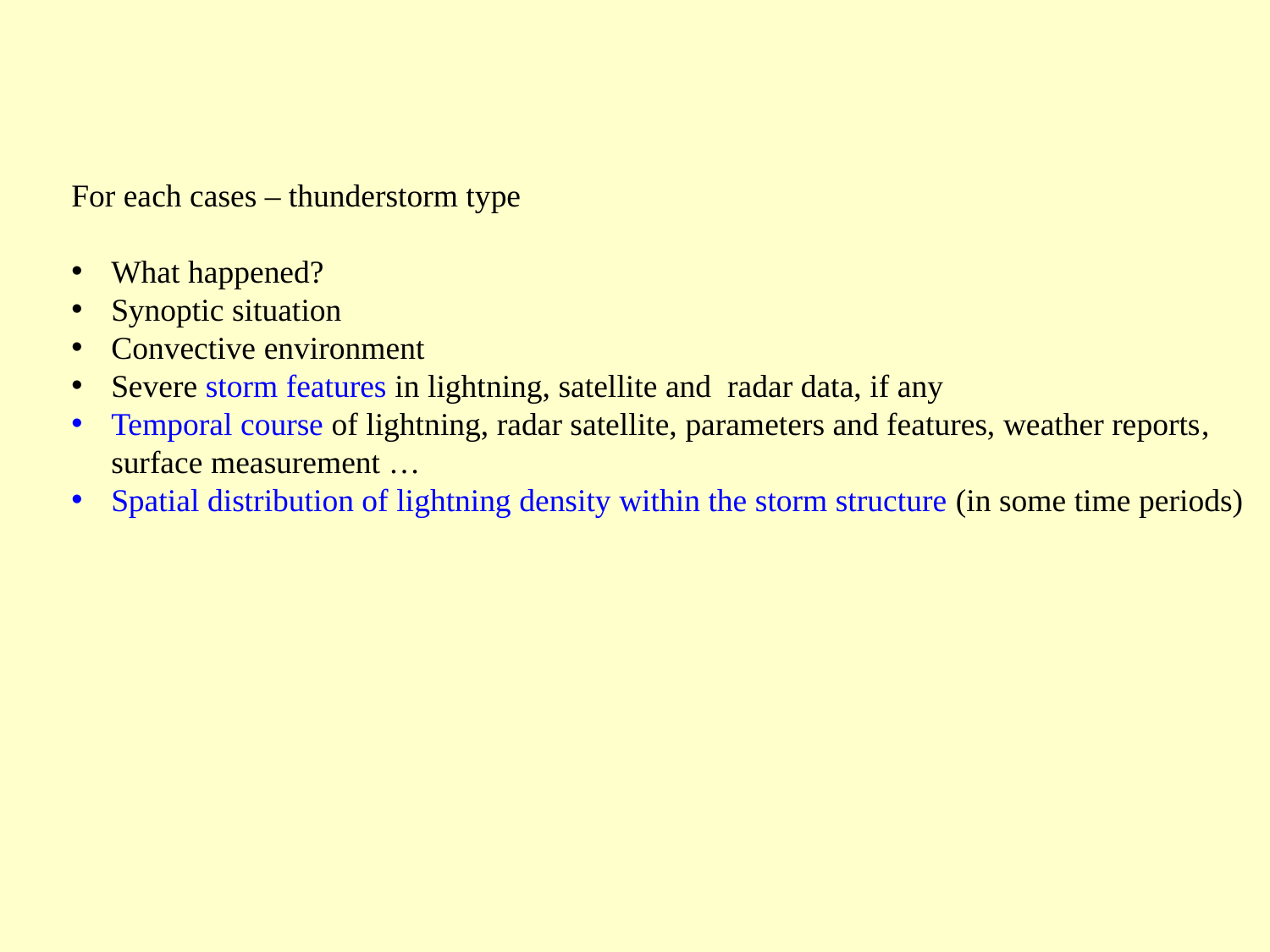

For each cases – thunderstorm type

What happened?
Synoptic situation
Convective environment
Severe storm features in lightning, satellite and  radar data, if any
Temporal course of lightning, radar satellite, parameters and features, weather reports, surface measurement …
Spatial distribution of lightning density within the storm structure (in some time periods)